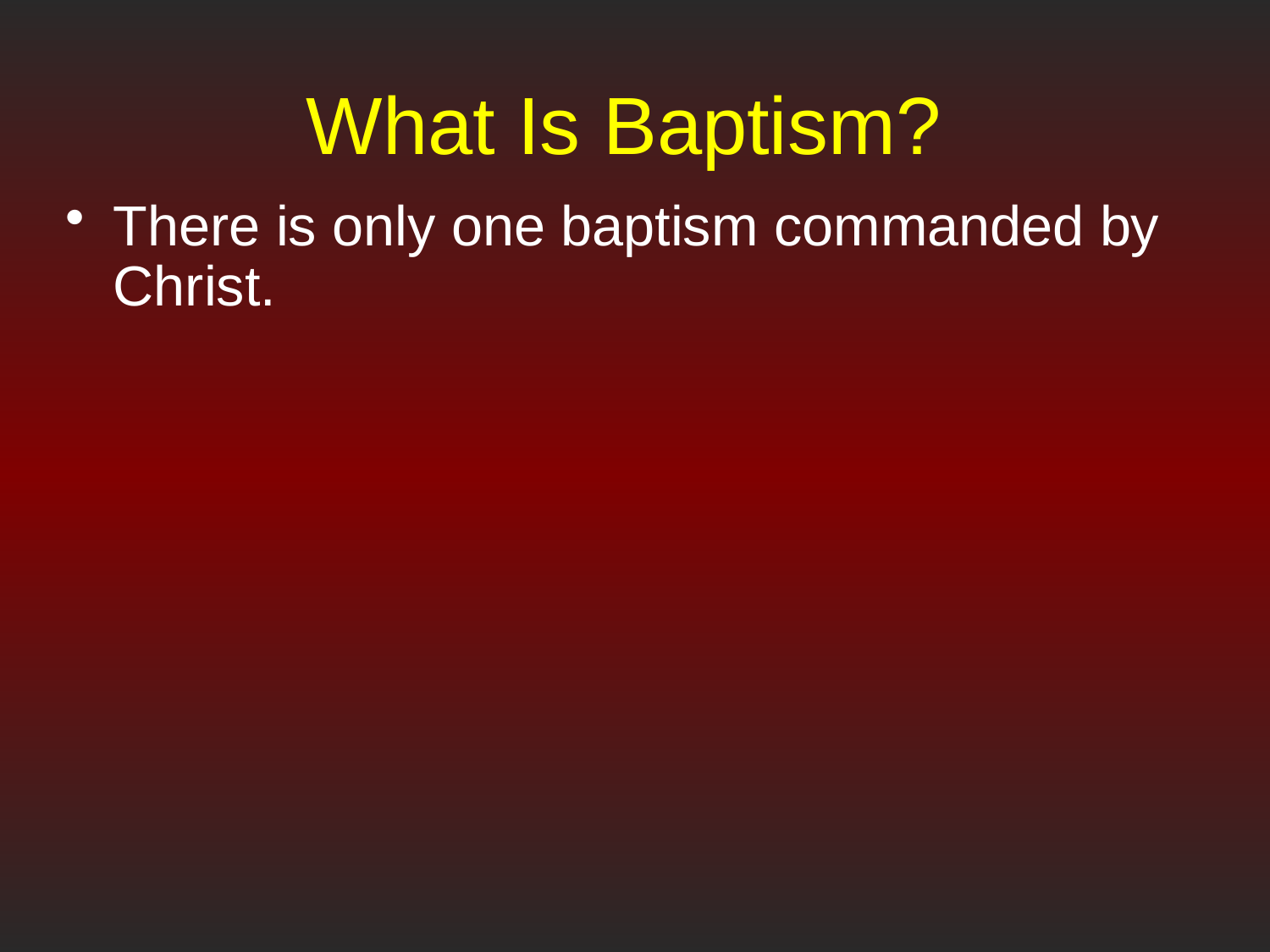

# What Is Baptism?
There is only one baptism commanded by Christ.